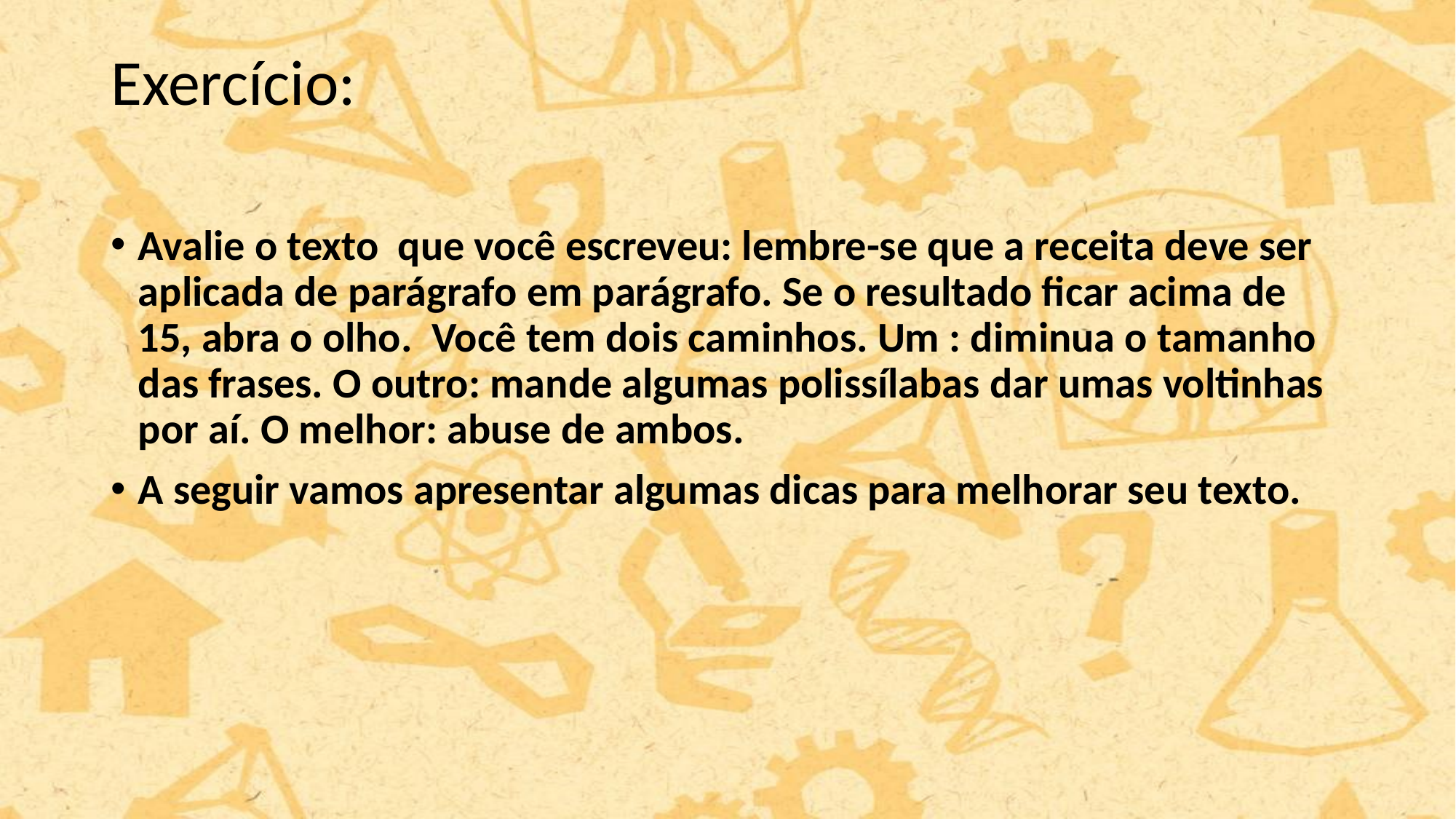

# Exercício:
Avalie o texto  que você escreveu: lembre-se que a receita deve ser aplicada de parágrafo em parágrafo. Se o resultado ficar acima de 15, abra o olho.  Você tem dois caminhos. Um : diminua o tamanho das frases. O outro: mande algumas polissílabas dar umas voltinhas por aí. O melhor: abuse de ambos.
A seguir vamos apresentar algumas dicas para melhorar seu texto.